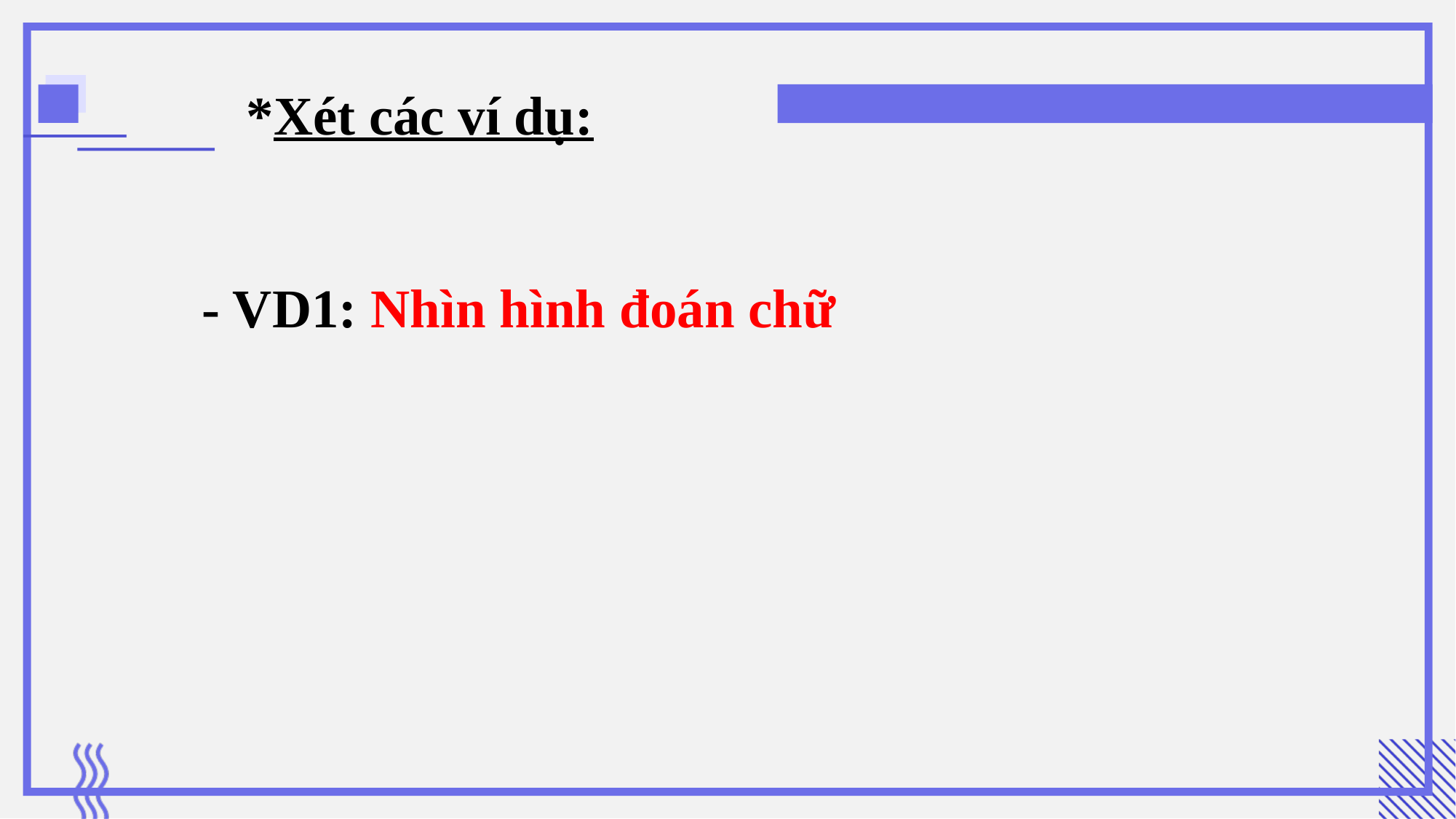

*Xét các ví dụ:
- VD1: Nhìn hình đoán chữ